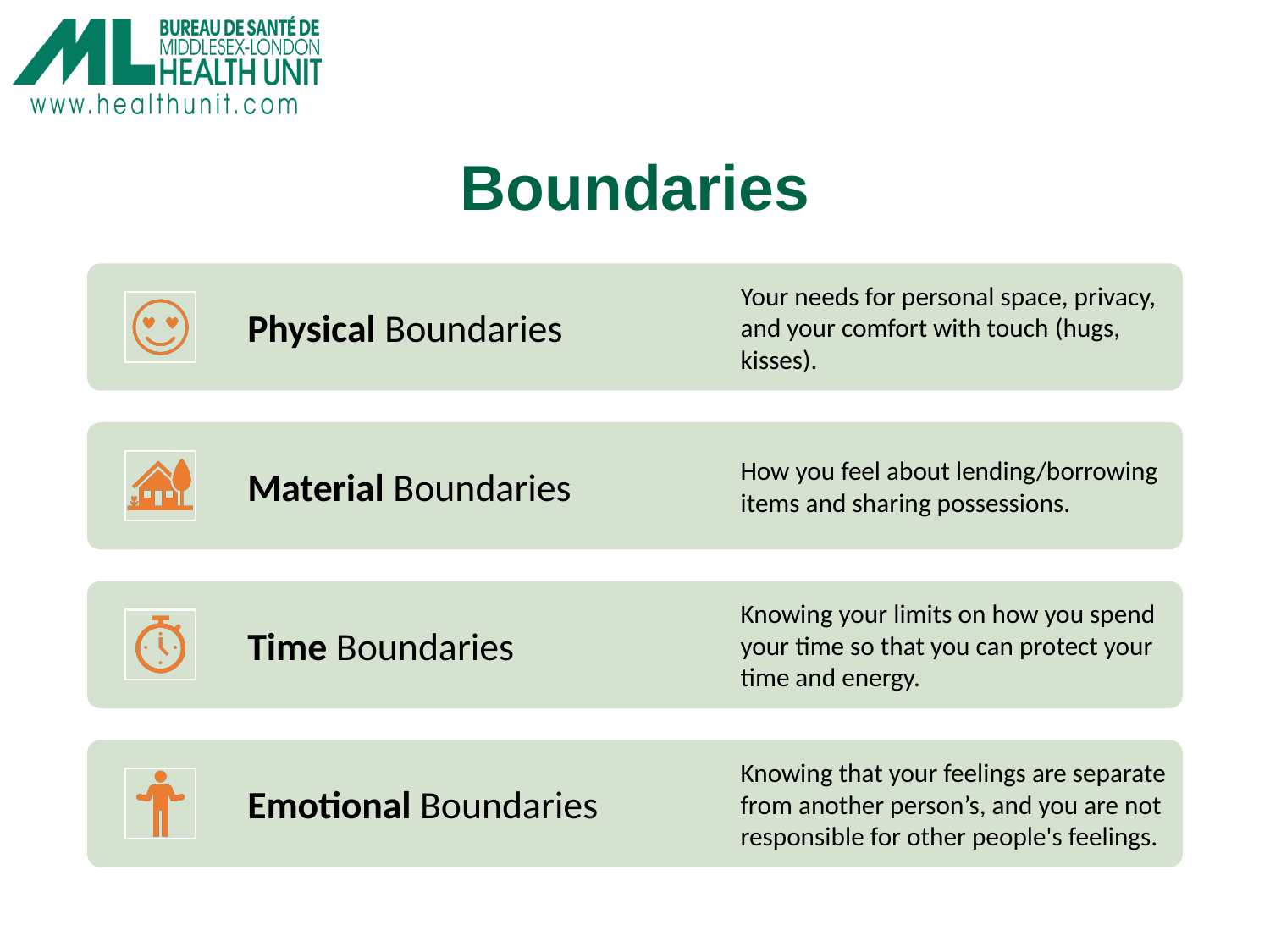

# Boundaries
Physical Boundaries
Your needs for personal space, privacy, and your comfort with touch (hugs, kisses).​
Material Boundaries
How you feel about lending/borrowing items and sharing possessions.
Time Boundaries
Knowing your limits on how you spend your time so that you can protect your time and energy.​
Emotional Boundaries
Knowing that your feelings are separate from another person’s, and you are not responsible for other people's feelings.​